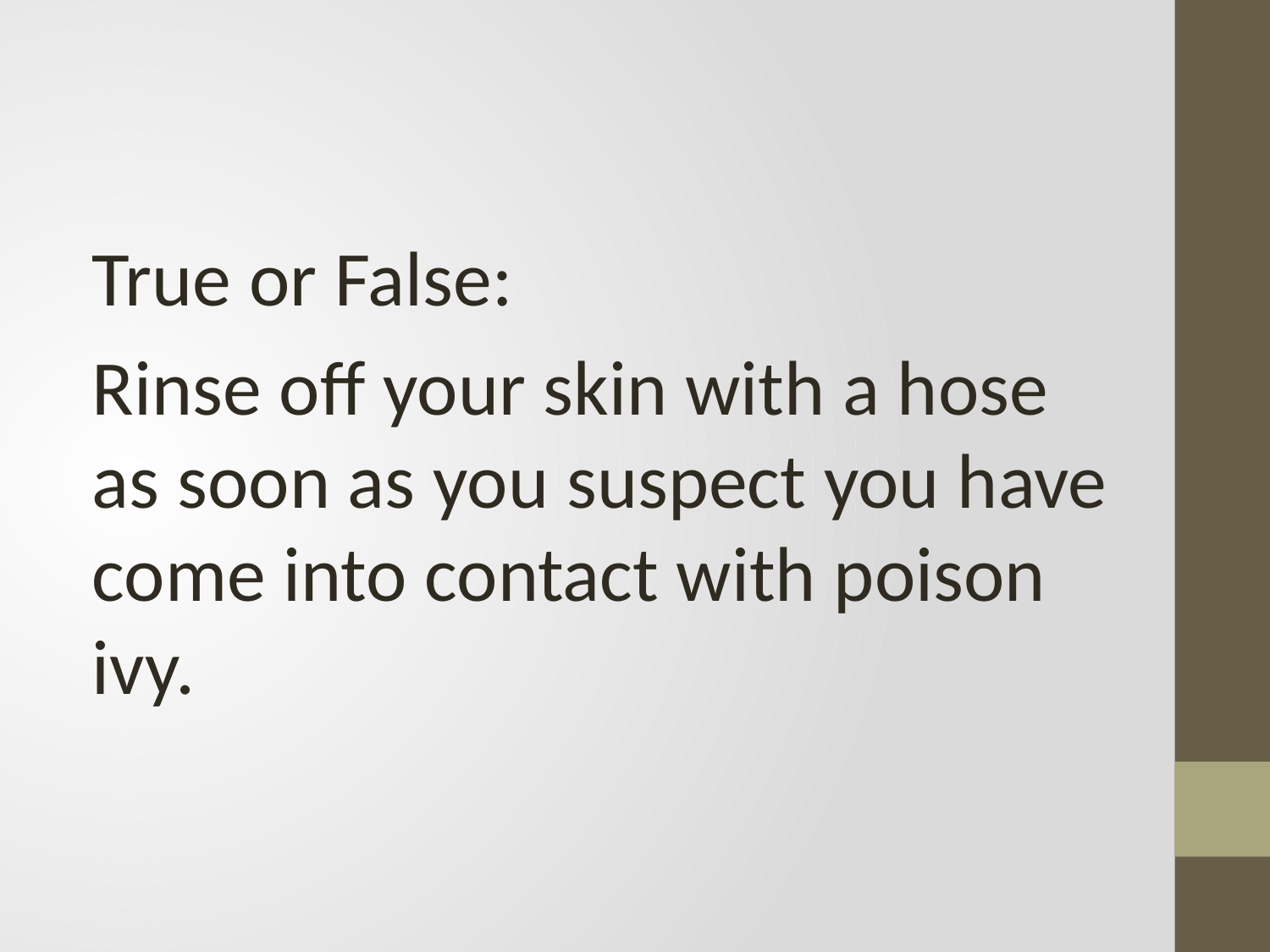

#
True or False:
Rinse off your skin with a hose as soon as you suspect you have come into contact with poison ivy.